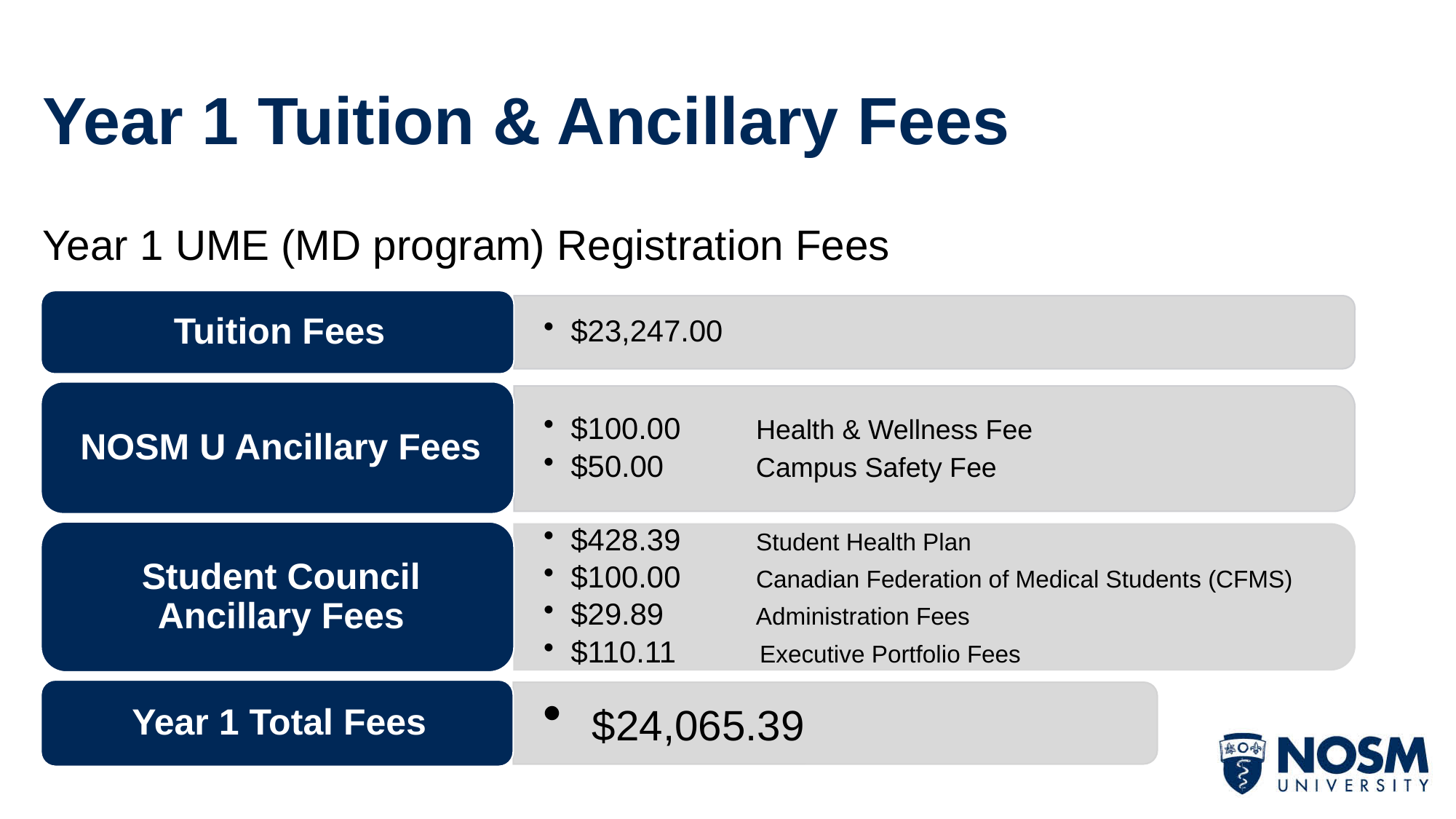

# Year 1 Tuition & Ancillary Fees
Year 1 UME (MD program) Registration Fees
$23,247.00
Tuition Fees
$100.00         Health & Wellness Fee
$50.00           Campus Safety Fee
NOSM U Ancillary Fees
$428.39         Student Health Plan
$100.00         Canadian Federation of Medical Students (CFMS)
$29.89           Administration Fees
$110.11          Executive Portfolio Fees
Student Council Ancillary Fees
 $24,065.39
Year 1 Total Fees